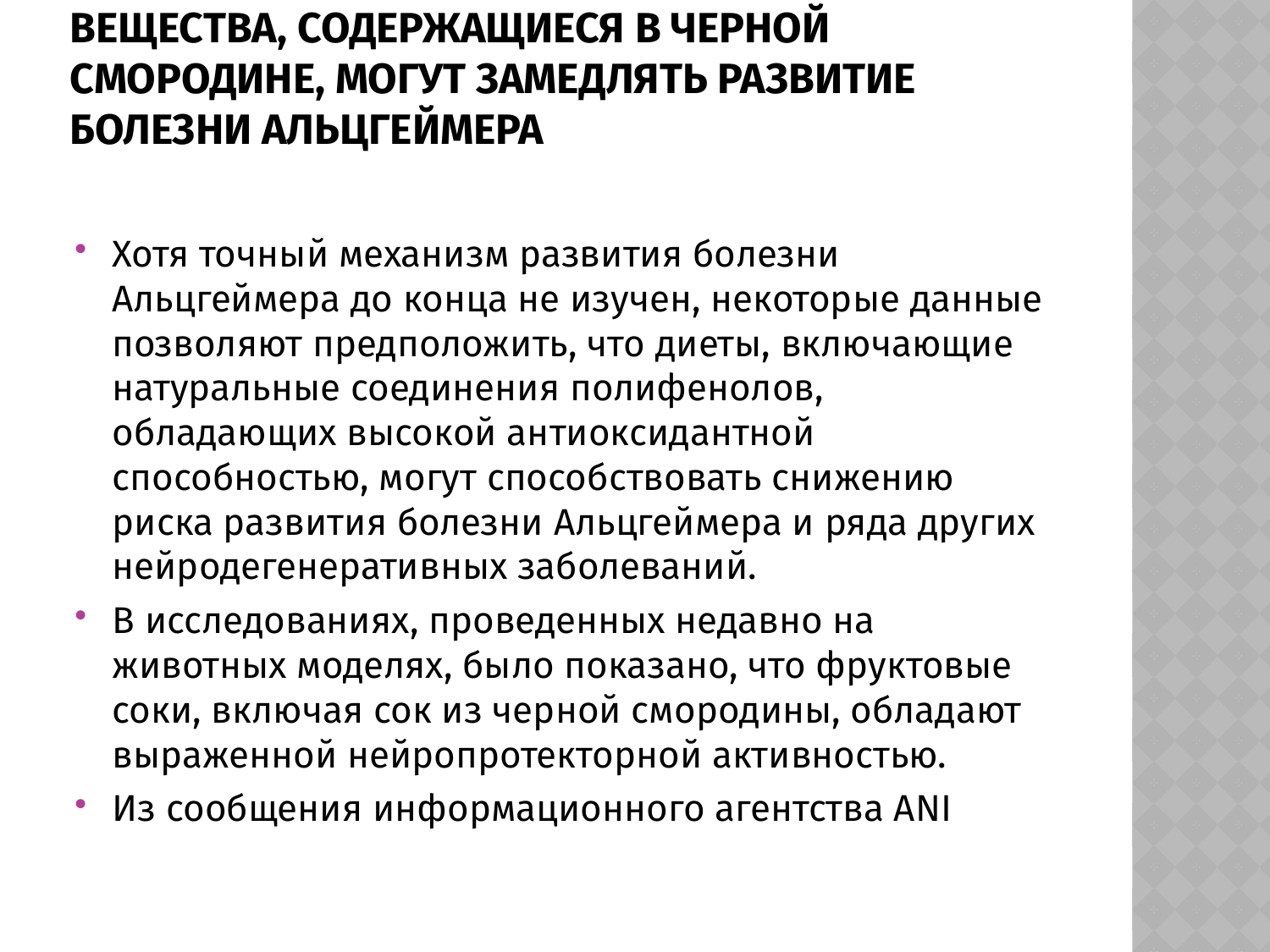

# Вещества, содержащиеся в черной смородине, могут замедлять развитие болезни Альцгеймера
Хотя точный механизм развития болезни Альцгеймера до конца не изучен, некоторые данные позволяют предположить, что диеты, включающие натуральные соединения полифенолов, обладающих высокой антиоксидантной способностью, могут способствовать снижению риска развития болезни Альцгеймера и ряда других нейродегенеративных заболеваний.
В исследованиях, проведенных недавно на животных моделях, было показано, что фруктовые соки, включая сок из черной смородины, обладают выраженной нейропротекторной активностью.
Из сообщения информационного агентства ANI